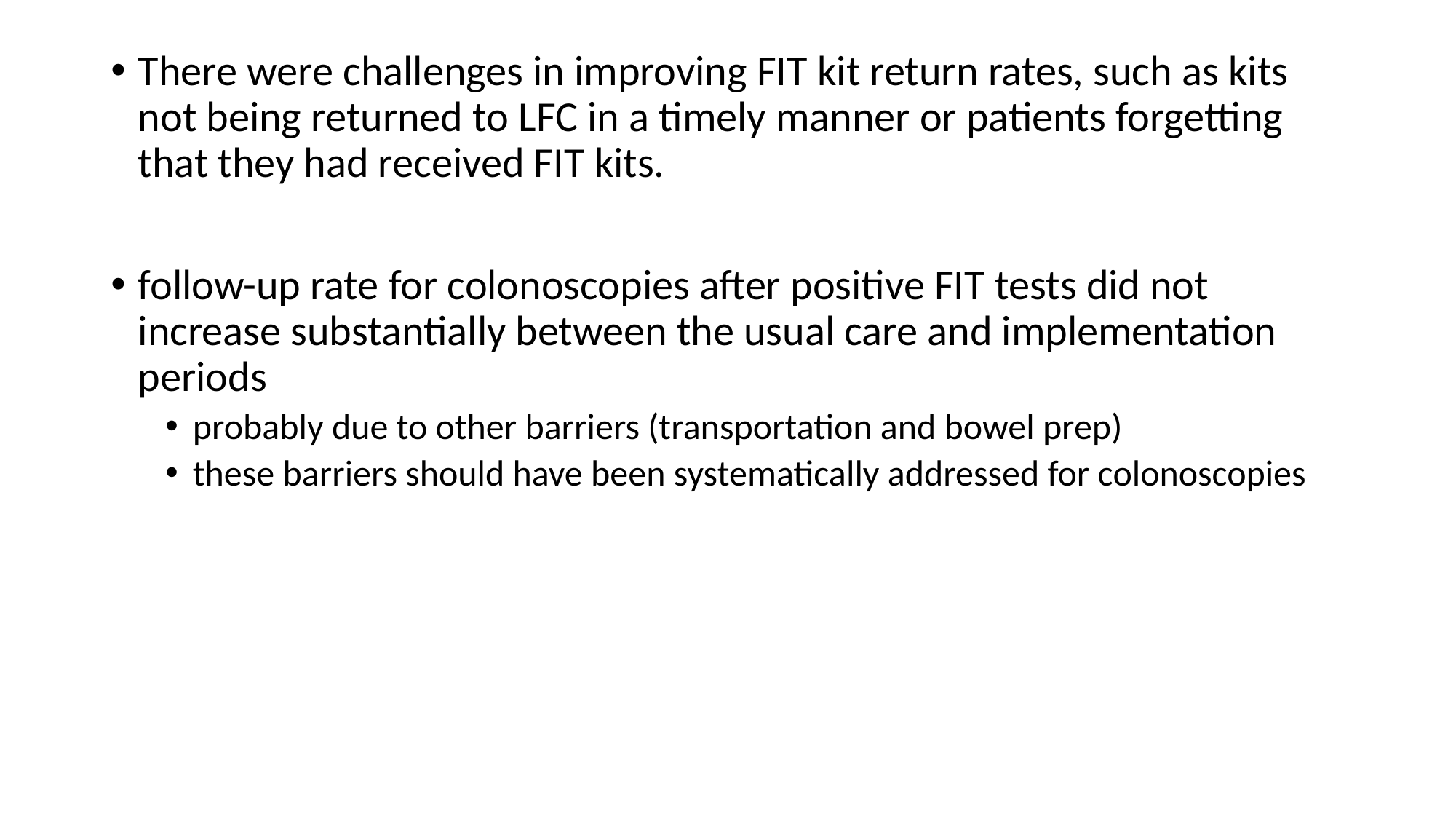

﻿There were challenges in improving FIT kit return rates, such as kits not being returned to LFC in a timely manner or patients forgetting that they had received FIT kits.

﻿follow-up rate for colonoscopies after positive FIT tests did not increase substantially between the usual care and implementation periods
probably due to other barriers (transportation and bowel prep)
these barriers should have been systematically addressed for colonoscopies